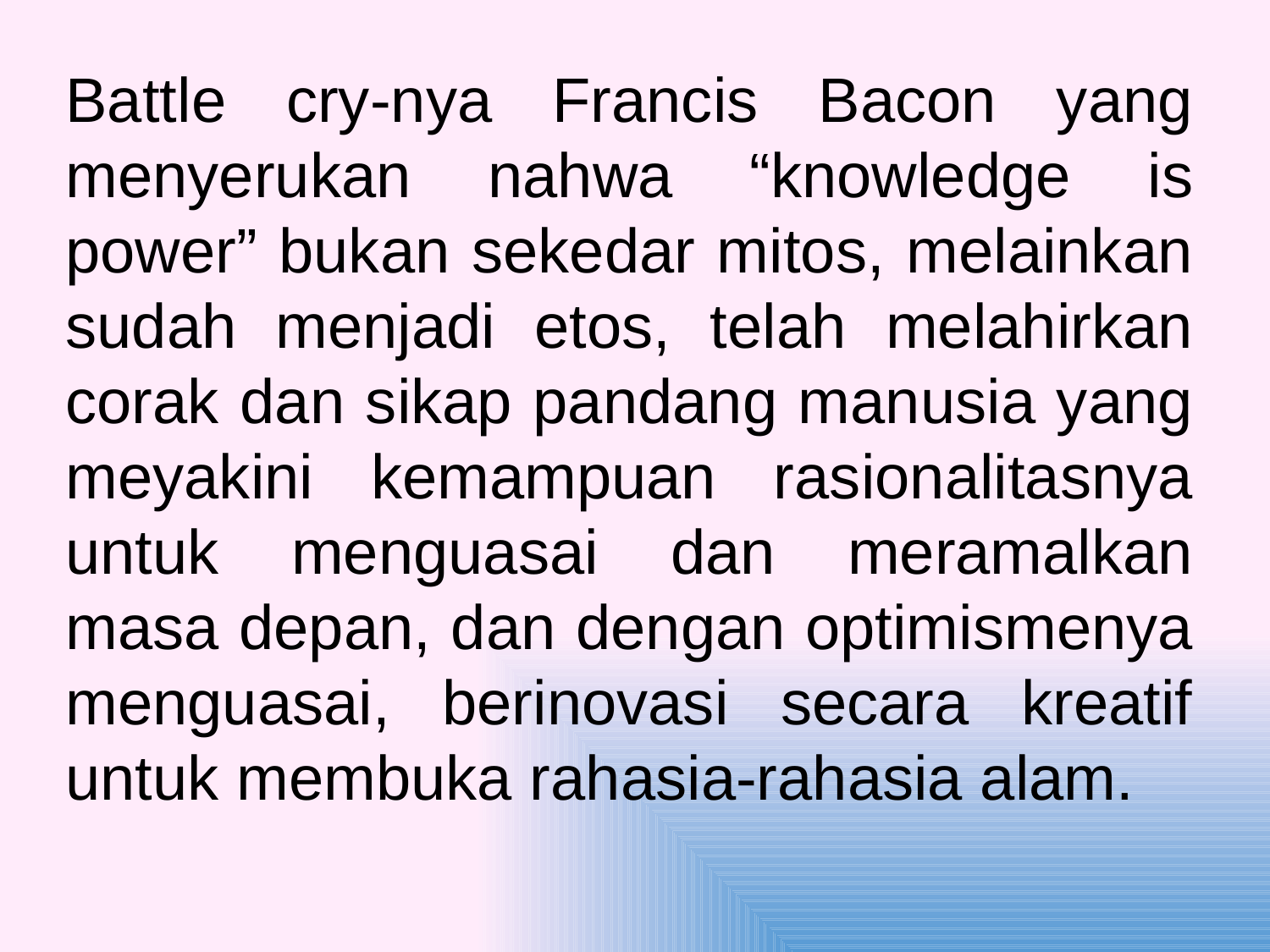

Battle cry-nya Francis Bacon yang menyerukan nahwa “knowledge is power” bukan sekedar mitos, melainkan sudah menjadi etos, telah melahirkan corak dan sikap pandang manusia yang meyakini kemampuan rasionalitasnya untuk menguasai dan meramalkan masa depan, dan dengan optimismenya menguasai, berinovasi secara kreatif untuk membuka rahasia-rahasia alam.